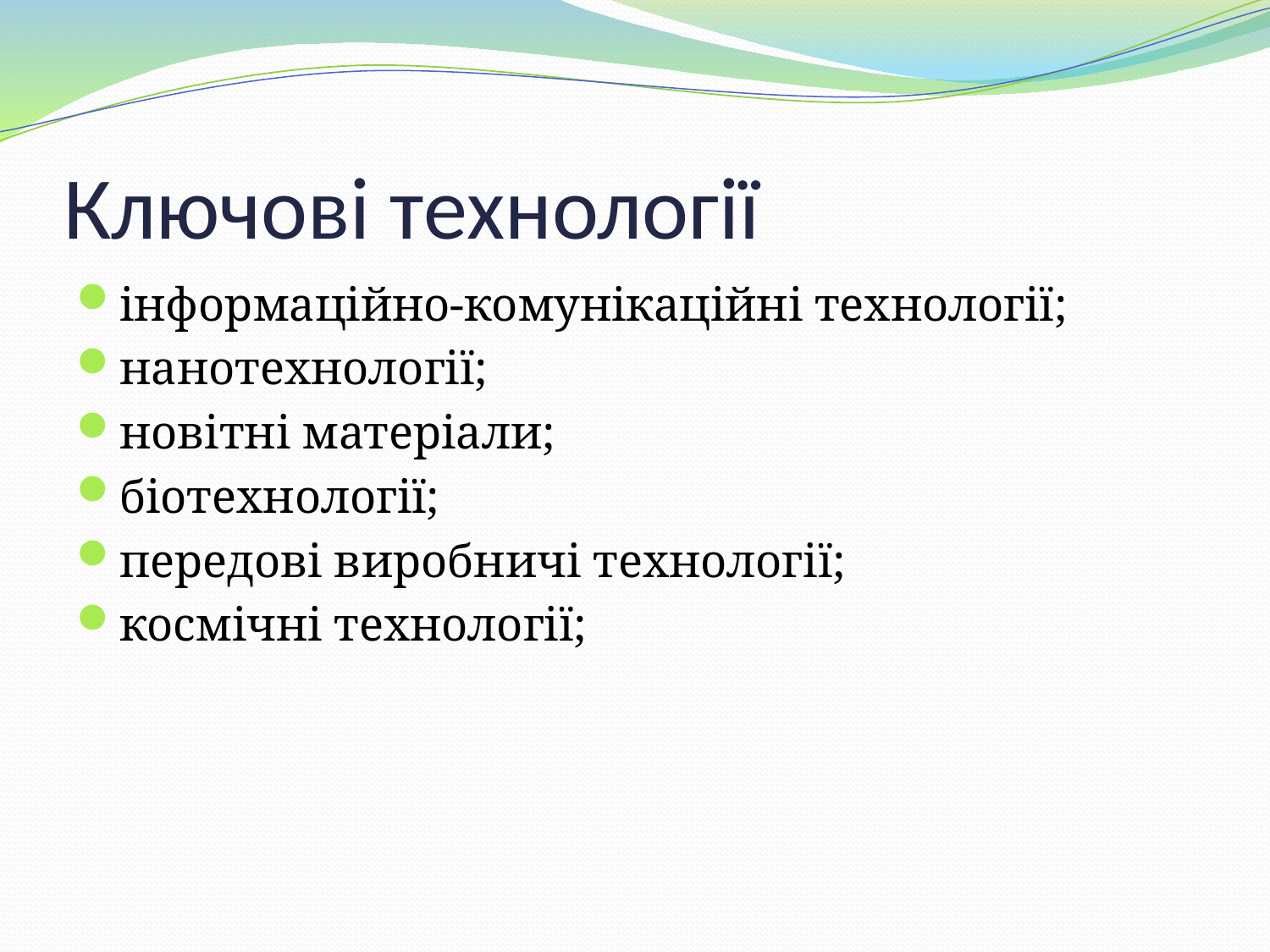

# Ключові технології
інформаційно-комунікаційні технології;
нанотехнології;
новітні матеріали;
біотехнології;
передові виробничі технології;
космічні технології;